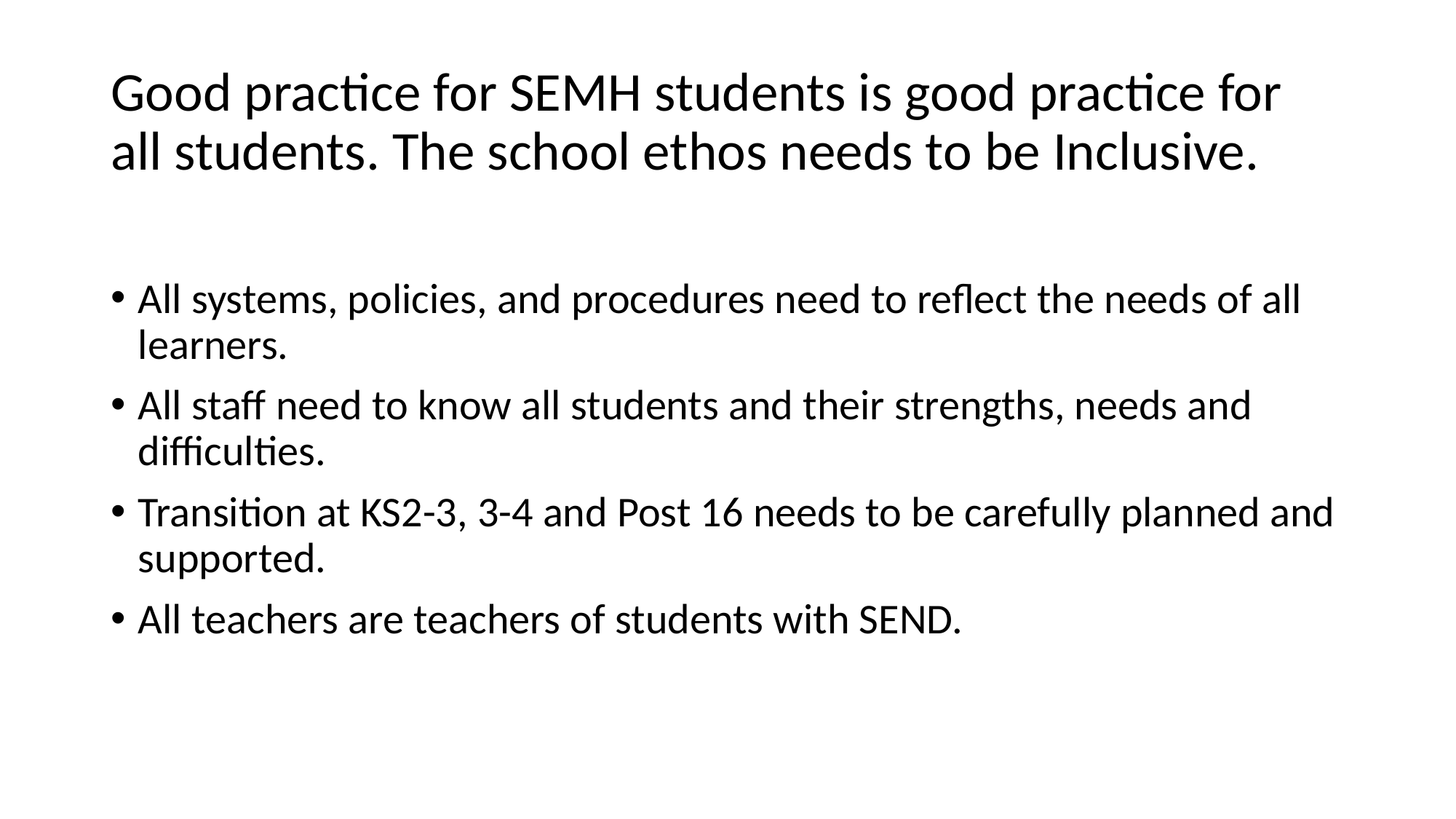

# Good practice for SEMH students is good practice for all students. The school ethos needs to be Inclusive.
All systems, policies, and procedures need to reflect the needs of all learners.
All staff need to know all students and their strengths, needs and difficulties.
Transition at KS2-3, 3-4 and Post 16 needs to be carefully planned and supported.
All teachers are teachers of students with SEND.